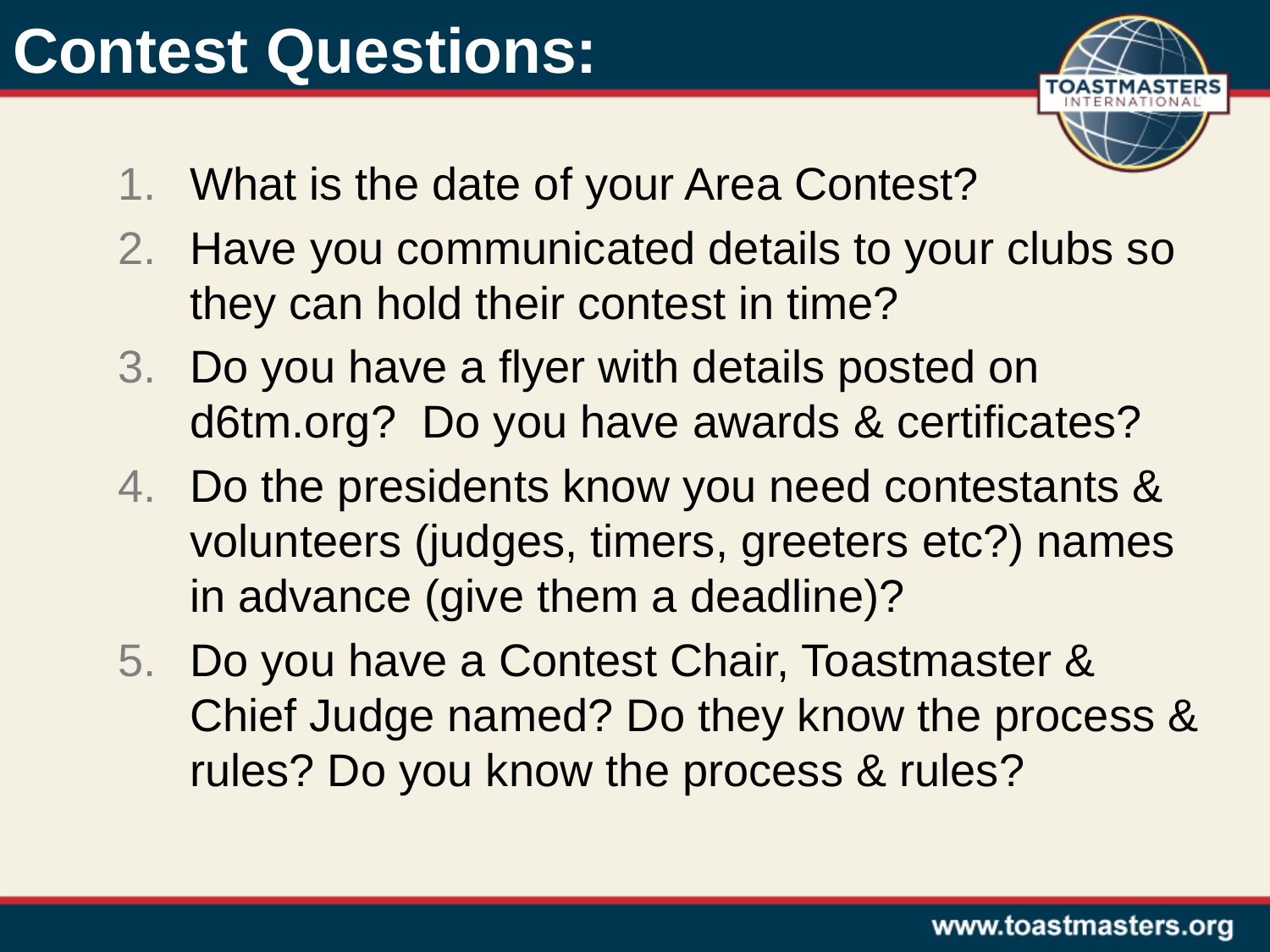

# Contest Questions:
What is the date of your Area Contest?
Have you communicated details to your clubs so they can hold their contest in time?
Do you have a flyer with details posted on d6tm.org?  Do you have awards & certificates?
Do the presidents know you need contestants & volunteers (judges, timers, greeters etc?) names in advance (give them a deadline)?
Do you have a Contest Chair, Toastmaster & Chief Judge named? Do they know the process & rules? Do you know the process & rules?